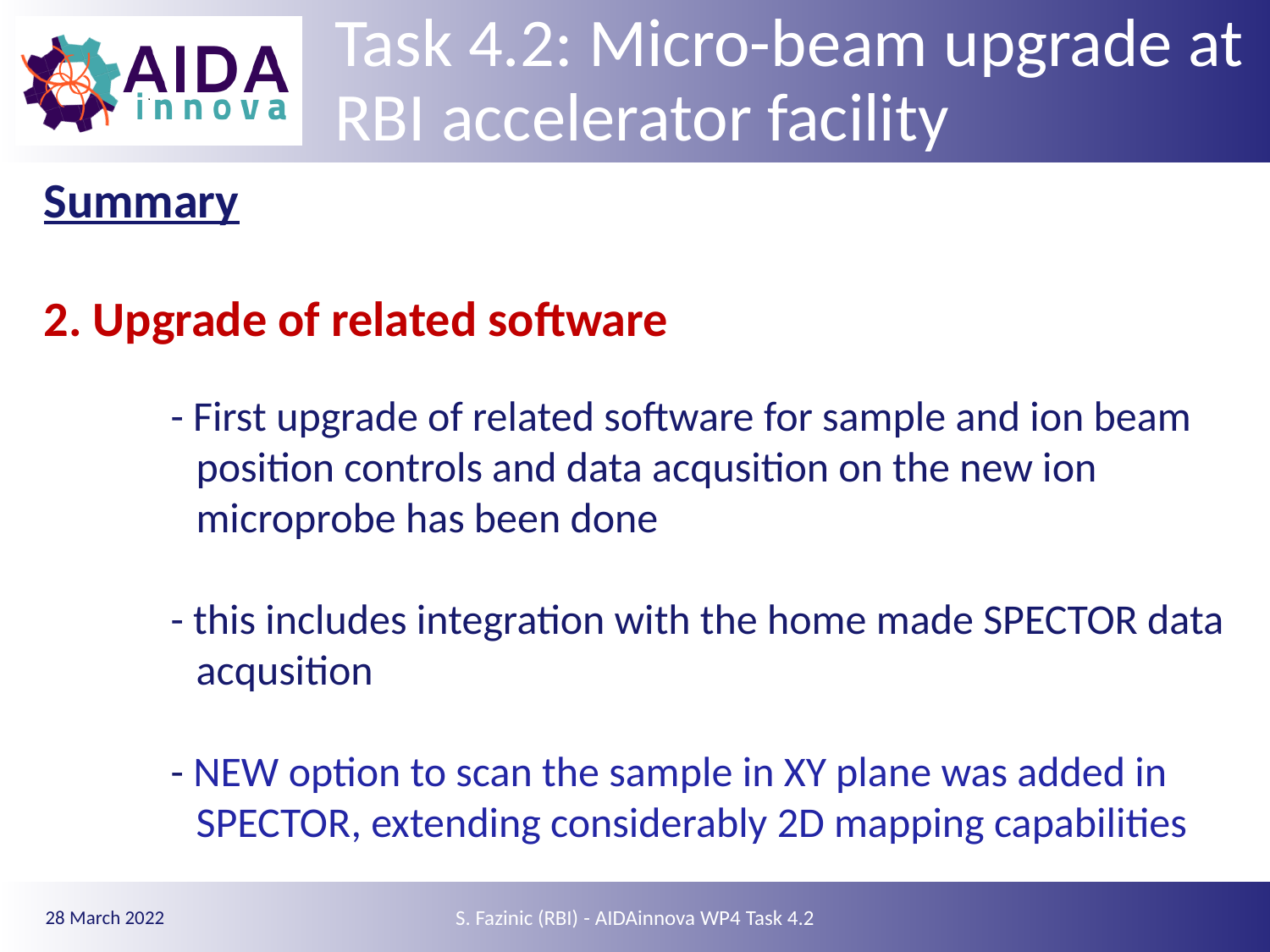

# Task 4.2: Micro-beam upgrade at RBI accelerator facility
Summary

2. Upgrade of related software

	- First upgrade of related software for sample and ion beam
                position controls and data acqusition on the new ion
                microprobe has been done

	- this includes integration with the home made SPECTOR data
                acqusition

	- NEW option to scan the sample in XY plane was added in
                SPECTOR, extending considerably 2D mapping capabilities

S. Fazinic (RBI) - AIDAinnova WP4 Task 4.2
19
19
28 March 2022